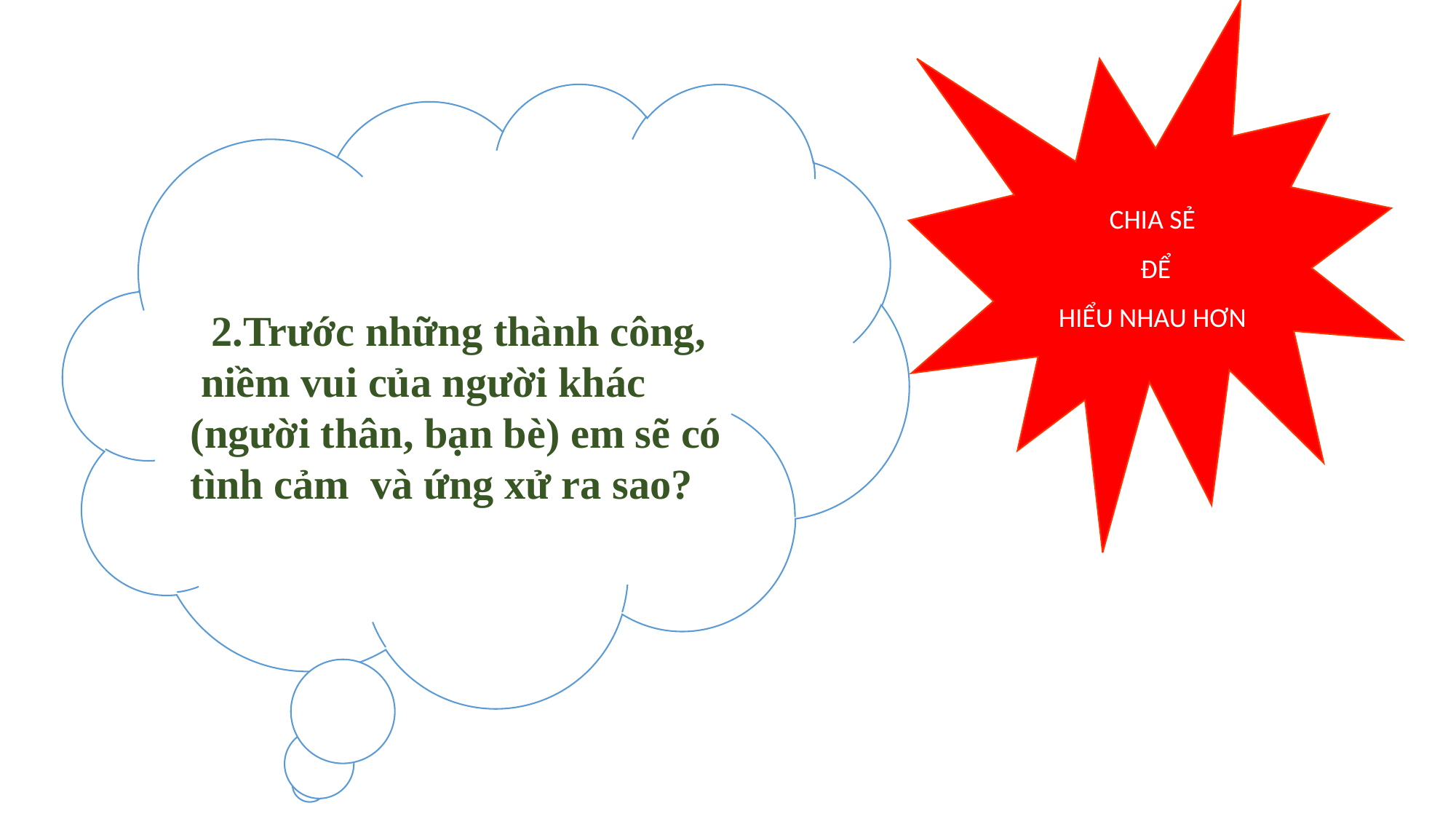

CHIA SẺ
 ĐỂ
 HIỂU NHAU HƠN

  2.Trước những thành công,   niềm vui của người khác (người thân, bạn bè) em sẽ có tình cảm  và ứng xử ra sao?